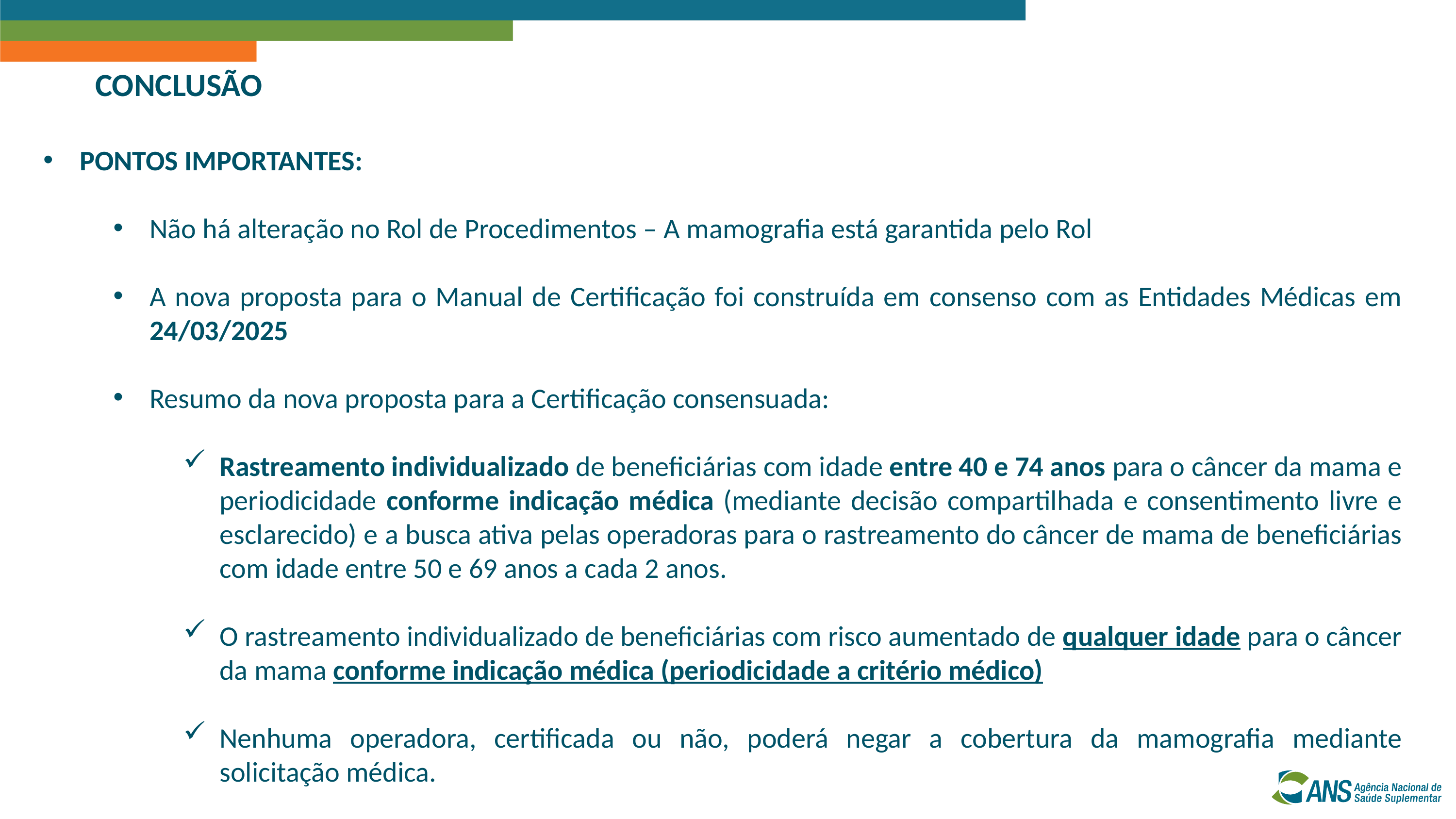

CONCLUSÃO
PONTOS IMPORTANTES:

Não há alteração no Rol de Procedimentos – A mamografia está garantida pelo Rol

A nova proposta para o Manual de Certificação foi construída em consenso com as Entidades Médicas em 24/03/2025

Resumo da nova proposta para a Certificação consensuada:

Rastreamento individualizado de beneficiárias com idade entre 40 e 74 anos para o câncer da mama e periodicidade conforme indicação médica (mediante decisão compartilhada e consentimento livre e esclarecido) e a busca ativa pelas operadoras para o rastreamento do câncer de mama de beneficiárias com idade entre 50 e 69 anos a cada 2 anos.

O rastreamento individualizado de beneficiárias com risco aumentado de qualquer idade para o câncer da mama conforme indicação médica (periodicidade a critério médico)

Nenhuma operadora, certificada ou não, poderá negar a cobertura da mamografia mediante solicitação médica.